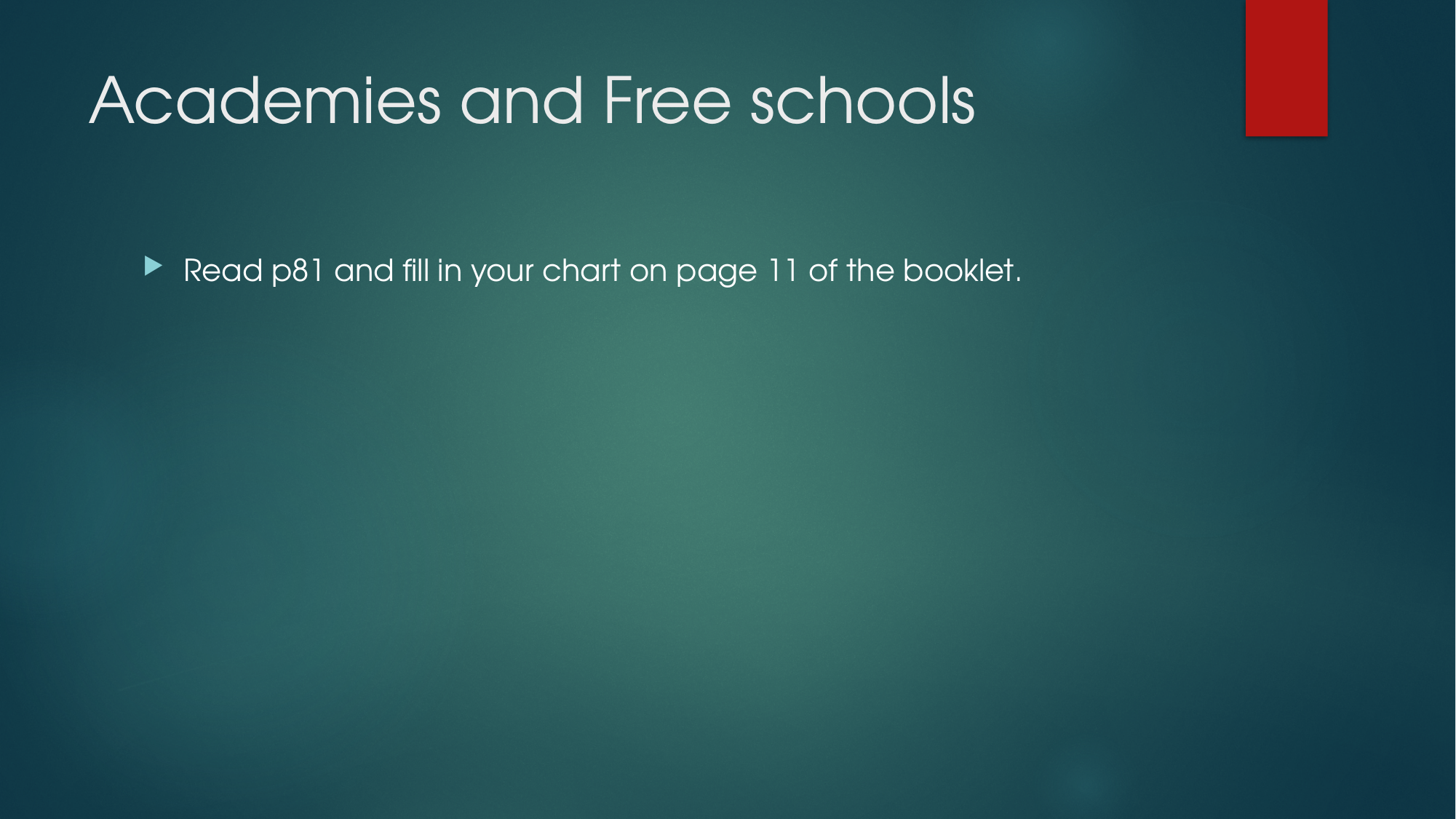

# Academies and Free schools
Read p81 and fill in your chart on page 11 of the booklet.